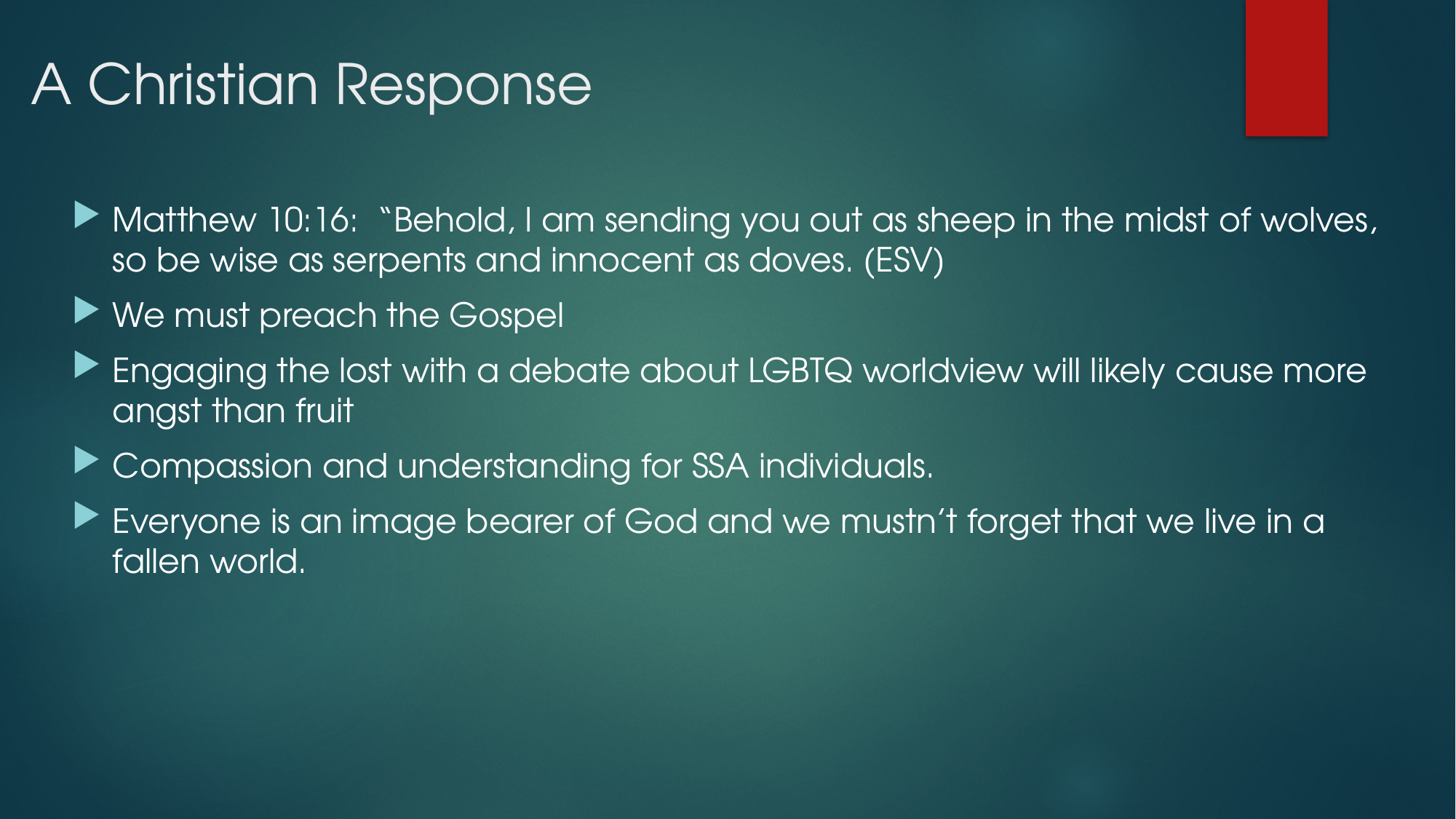

# A Christian Response
Matthew 10:16:  “Behold, I am sending you out as sheep in the midst of wolves, so be wise as serpents and innocent as doves. (ESV)
We must preach the Gospel
Engaging the lost with a debate about LGBTQ worldview will likely cause more angst than fruit
Compassion and understanding for SSA individuals.
Everyone is an image bearer of God and we mustn’t forget that we live in a fallen world.